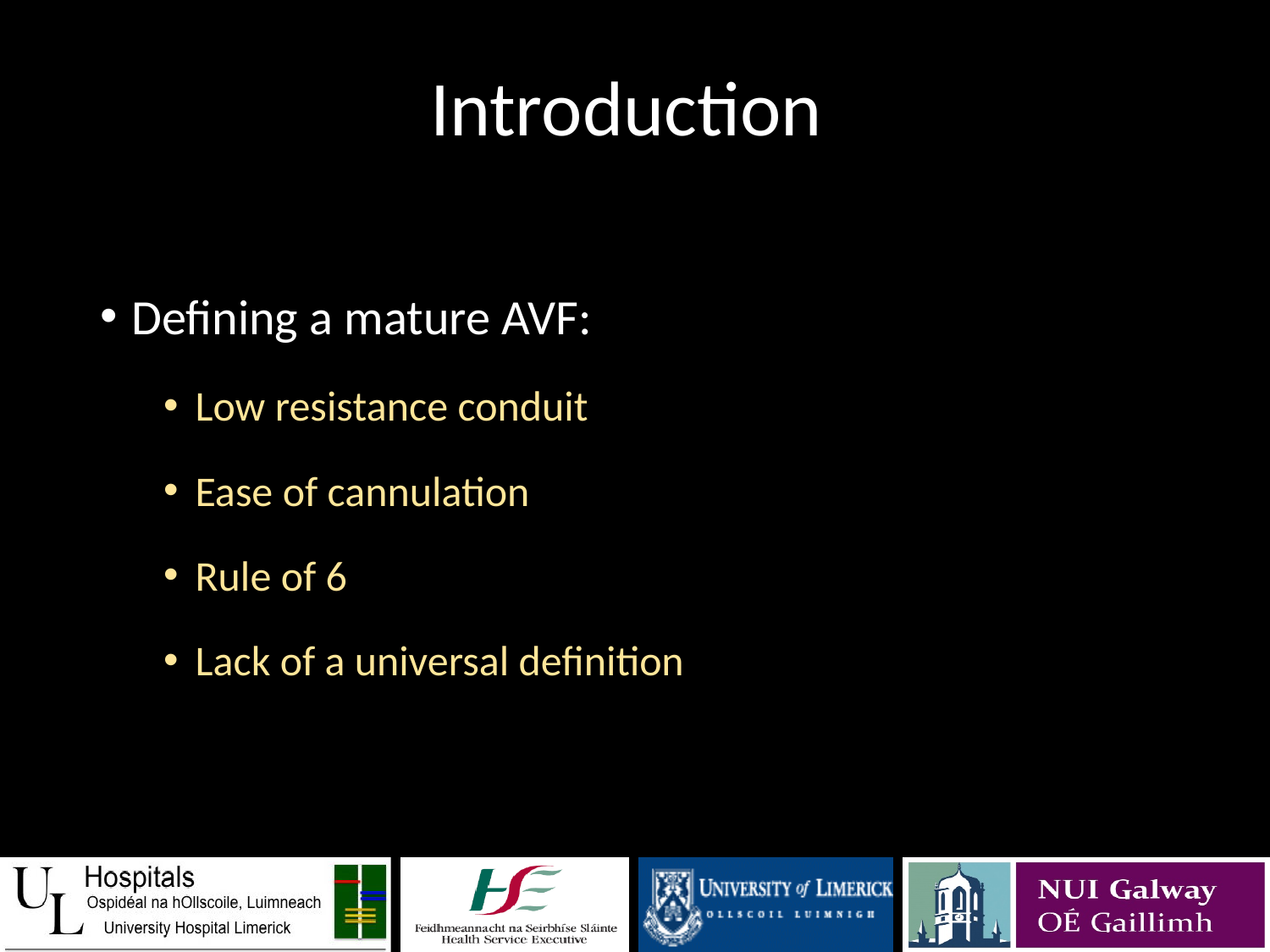

# Introduction
Defining a mature AVF:
Low resistance conduit
Ease of cannulation
Rule of 6
Lack of a universal definition